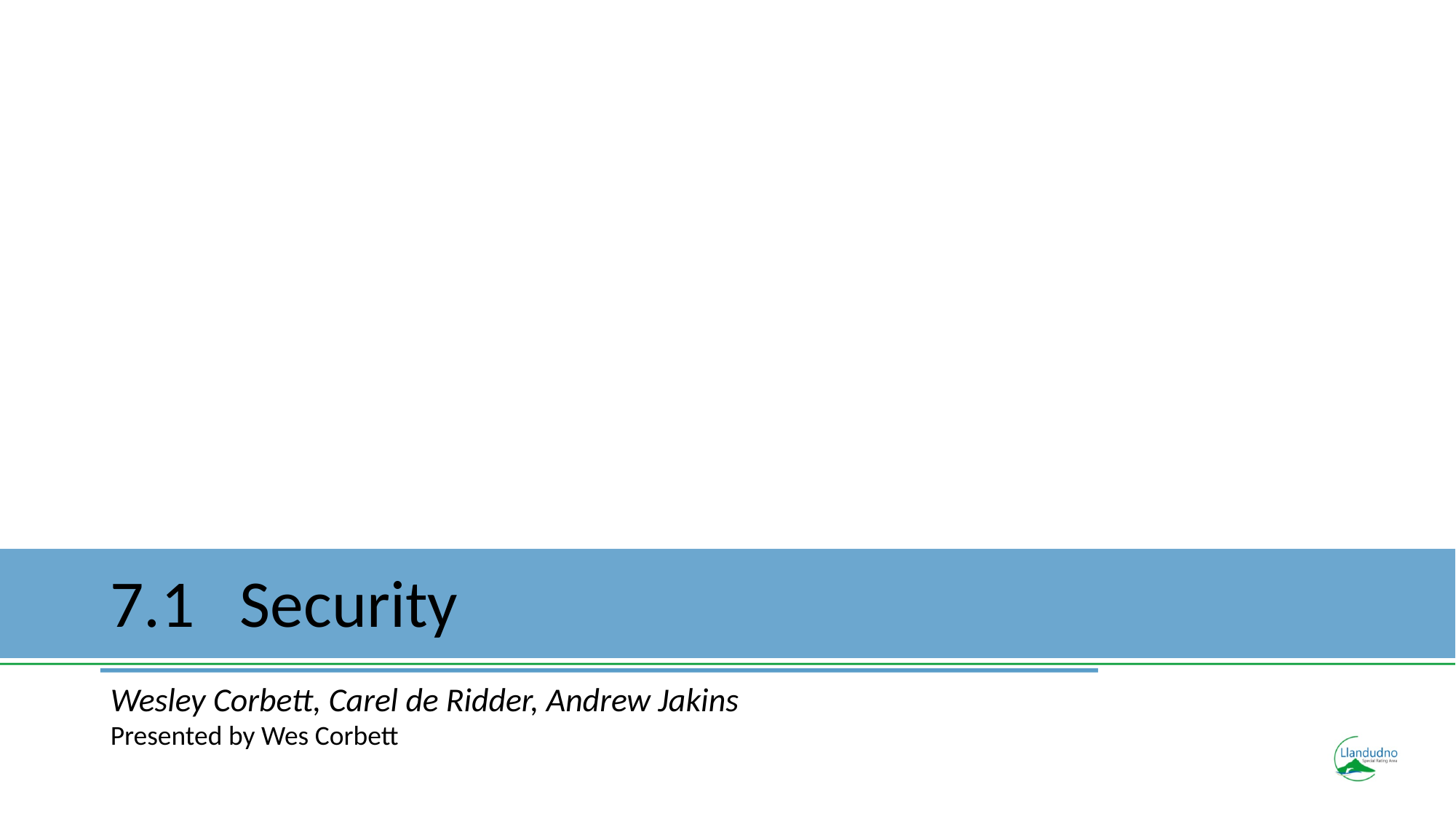

# 7.1   Security
Wesley Corbett, Carel de Ridder, Andrew Jakins
Presented by Wes Corbett